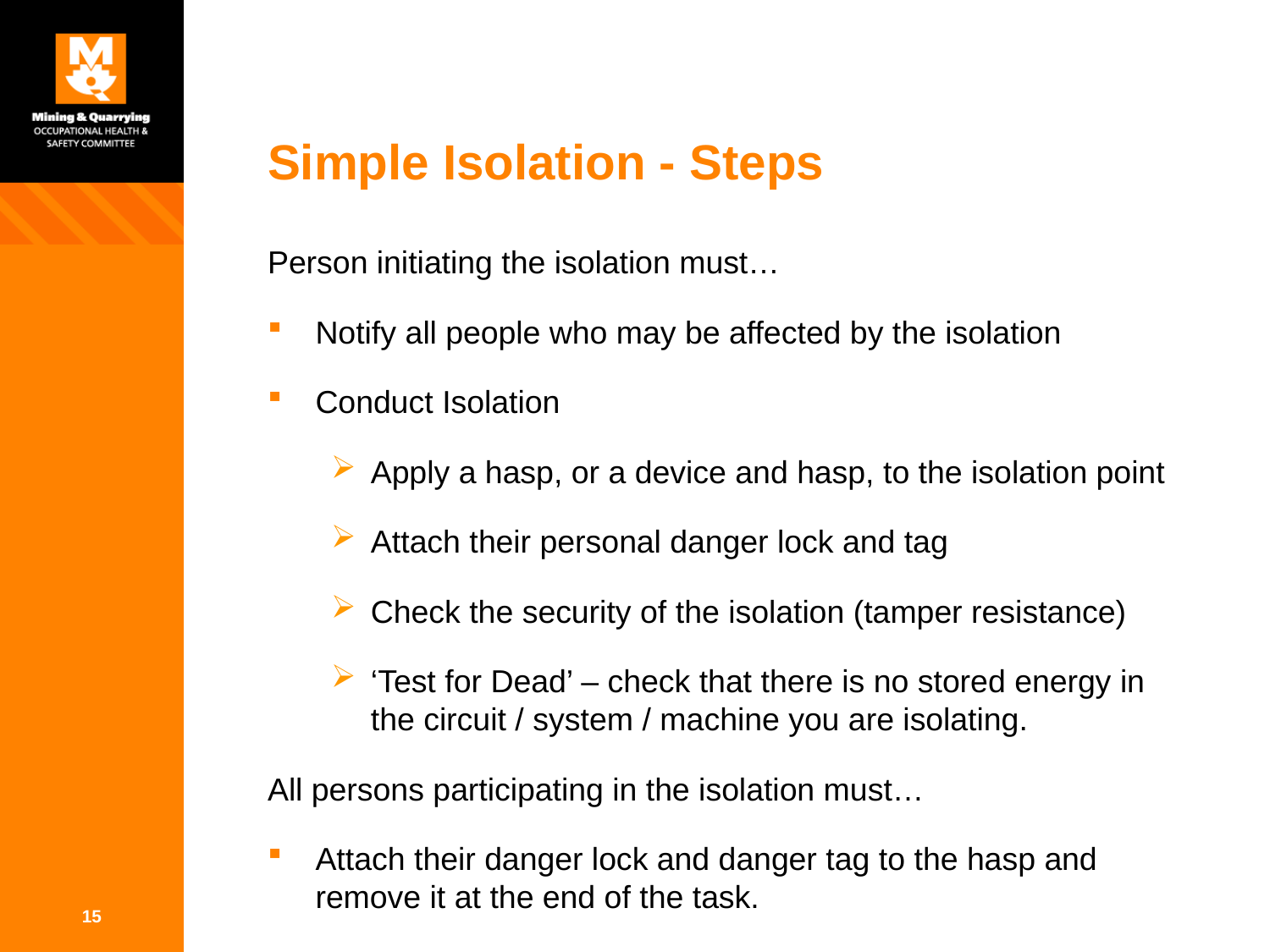

# Simple Isolation - Steps
Person initiating the isolation must…
Notify all people who may be affected by the isolation
Conduct Isolation
Apply a hasp, or a device and hasp, to the isolation point
Attach their personal danger lock and tag
Check the security of the isolation (tamper resistance)
‘Test for Dead’ – check that there is no stored energy in the circuit / system / machine you are isolating.
All persons participating in the isolation must…
Attach their danger lock and danger tag to the hasp and remove it at the end of the task.
15